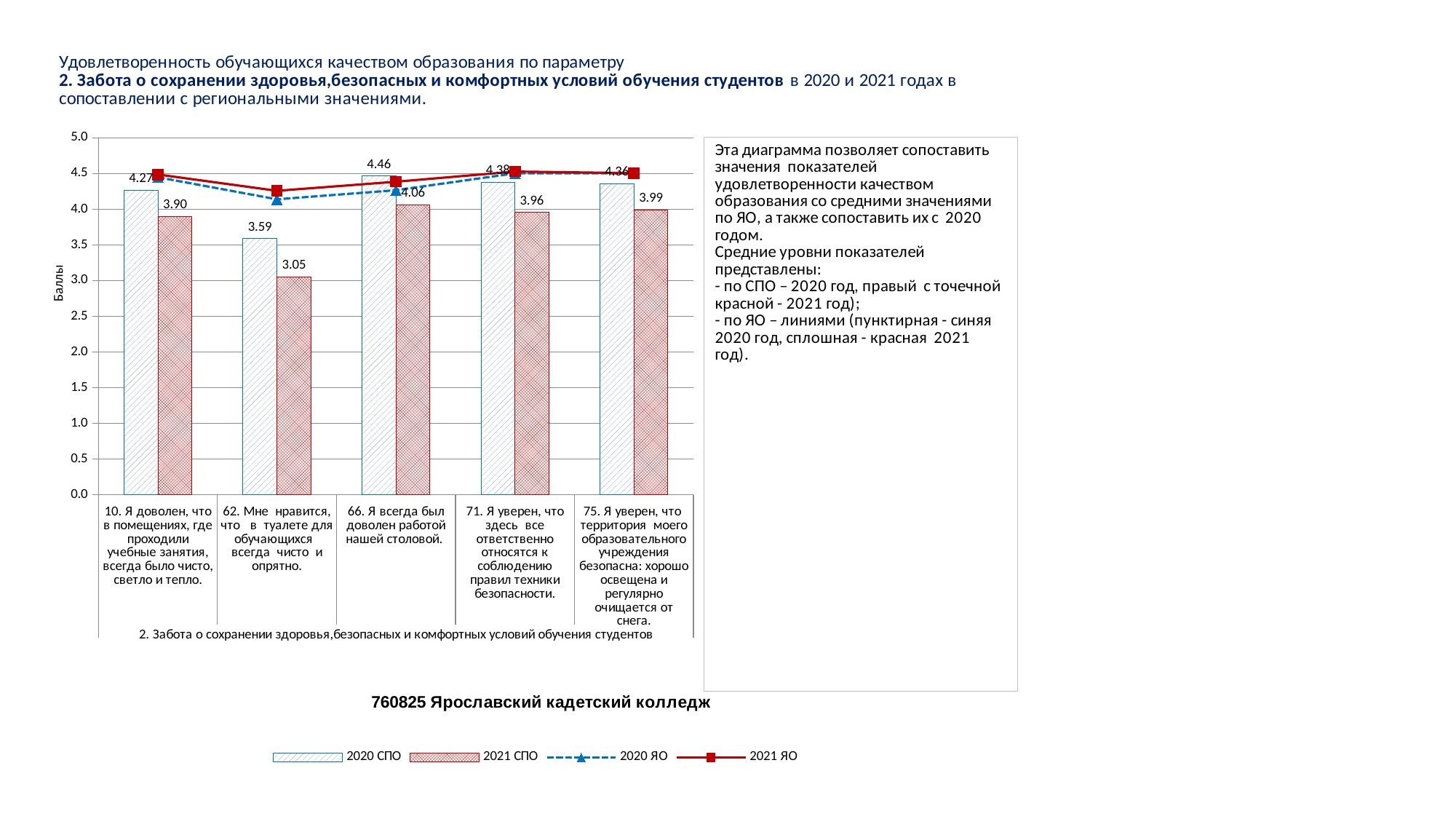

### Chart

| Category | 2020 СПО | 2021 СПО | 2020 ЯО | 2021 ЯО |
|---|---|---|---|---|
| 10. Я доволен, что в помещениях, где проходили учебные занятия, всегда было чисто, светло и тепло. | 4.267857142857143 | 3.896551724137931 | 4.447182175622543 | 4.4854393097154235 |
| 62. Мне  нравится, что   в  туалете для обучающихся   всегда  чисто  и опрятно. | 3.5892857142857144 | 3.0541871921182264 | 4.138401048492792 | 4.257446278934705 |
| 66. Я всегда был доволен работой нашей столовой.  | 4.464285714285714 | 4.064039408866995 | 4.26605504587156 | 4.384468597029785 |
| 71. Я уверен, что здесь  все ответственно относятся к соблюдению правил техники безопасности. | 4.375 | 3.955665024630542 | 4.50170380078637 | 4.526839790923422 |
| 75. Я уверен, что  территория  моего образовательного учреждения безопасна: хорошо освещена и регулярно очищается от снега. | 4.357142857142857 | 3.9901477832512313 | 4.502752293577982 | 4.5045216958433585 |